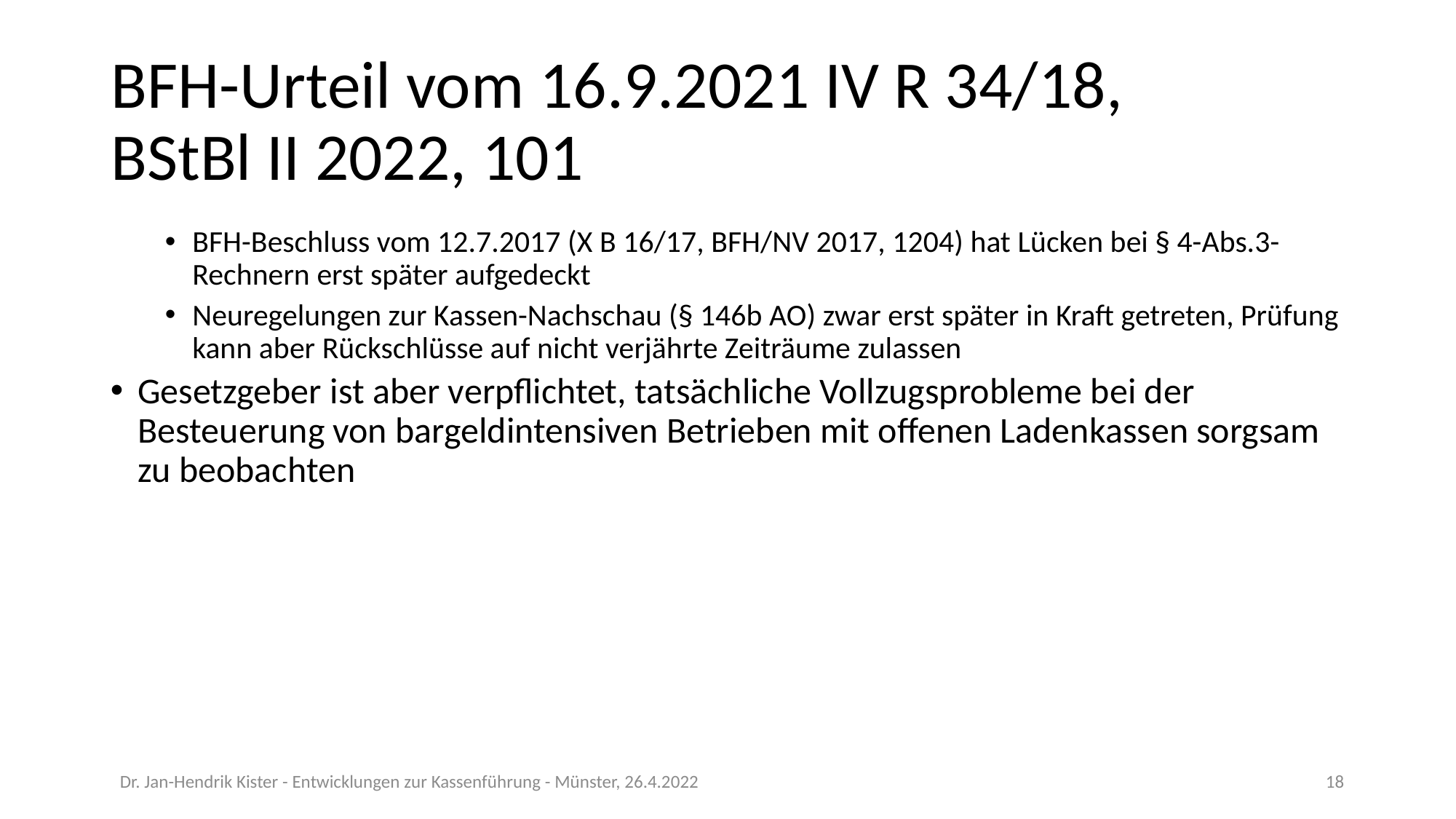

# BFH-Urteil vom 16.9.2021 IV R 34/18, BStBl II 2022, 101
BFH-Beschluss vom 12.7.2017 (X B 16/17, BFH/NV 2017, 1204) hat Lücken bei § 4-Abs.3-Rechnern erst später aufgedeckt
Neuregelungen zur Kassen-Nachschau (§ 146b AO) zwar erst später in Kraft getreten, Prüfung kann aber Rückschlüsse auf nicht verjährte Zeiträume zulassen
Gesetzgeber ist aber verpflichtet, tatsächliche Vollzugsprobleme bei der Besteuerung von bargeldintensiven Betrieben mit offenen Ladenkassen sorgsam zu beobachten

Dr. Jan-Hendrik Kister - Entwicklungen zur Kassenführung - Münster, 26.4.2022
18